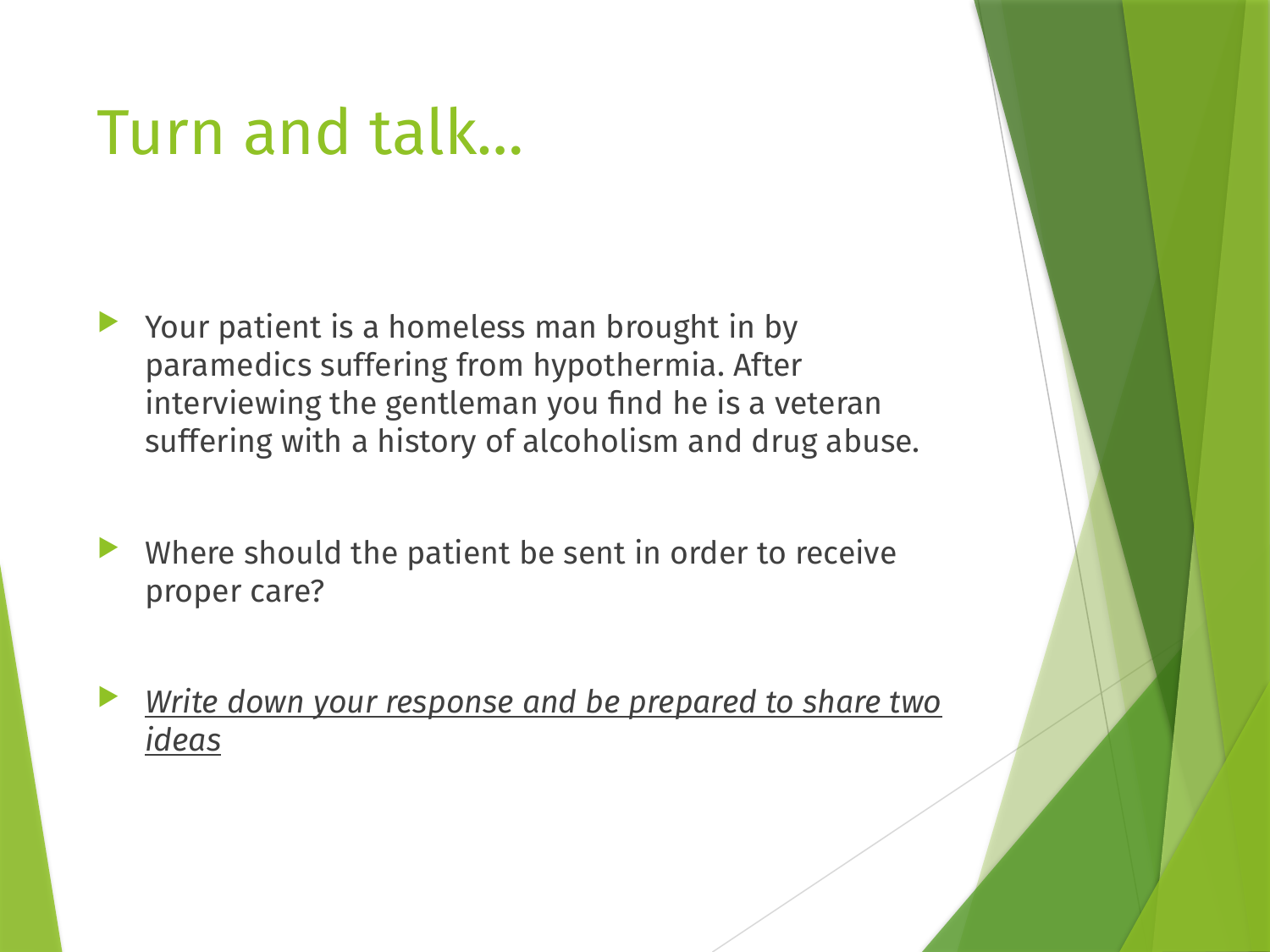

# Turn and talk…
Your patient is a homeless man brought in by paramedics suffering from hypothermia. After interviewing the gentleman you find he is a veteran suffering with a history of alcoholism and drug abuse.

Where should the patient be sent in order to receive proper care?

Write down your response and be prepared to share two ideas